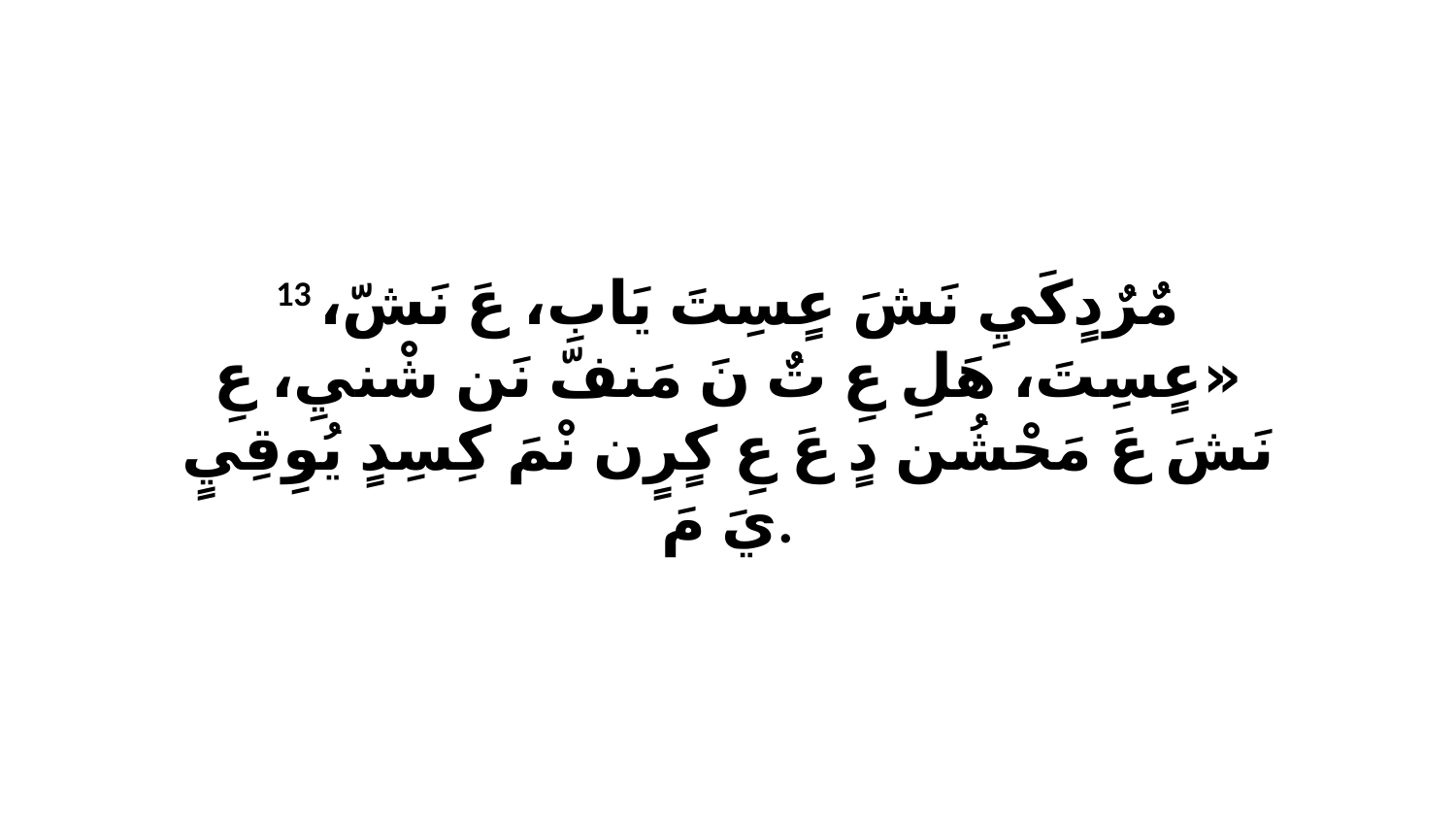

13 مٌرٌدٍكَيِ نَشَ عٍسِتَ يَابِ، عَ نَشّ، «عٍسِتَ، هَلِ عِ تٌ نَ مَنفّ نَن شْنيِ، عِ نَشَ عَ مَحْشُن دٍ عَ عِ كٍرٍن نْمَ كِسِدٍ يُوِقِيٍ يَ مَ.